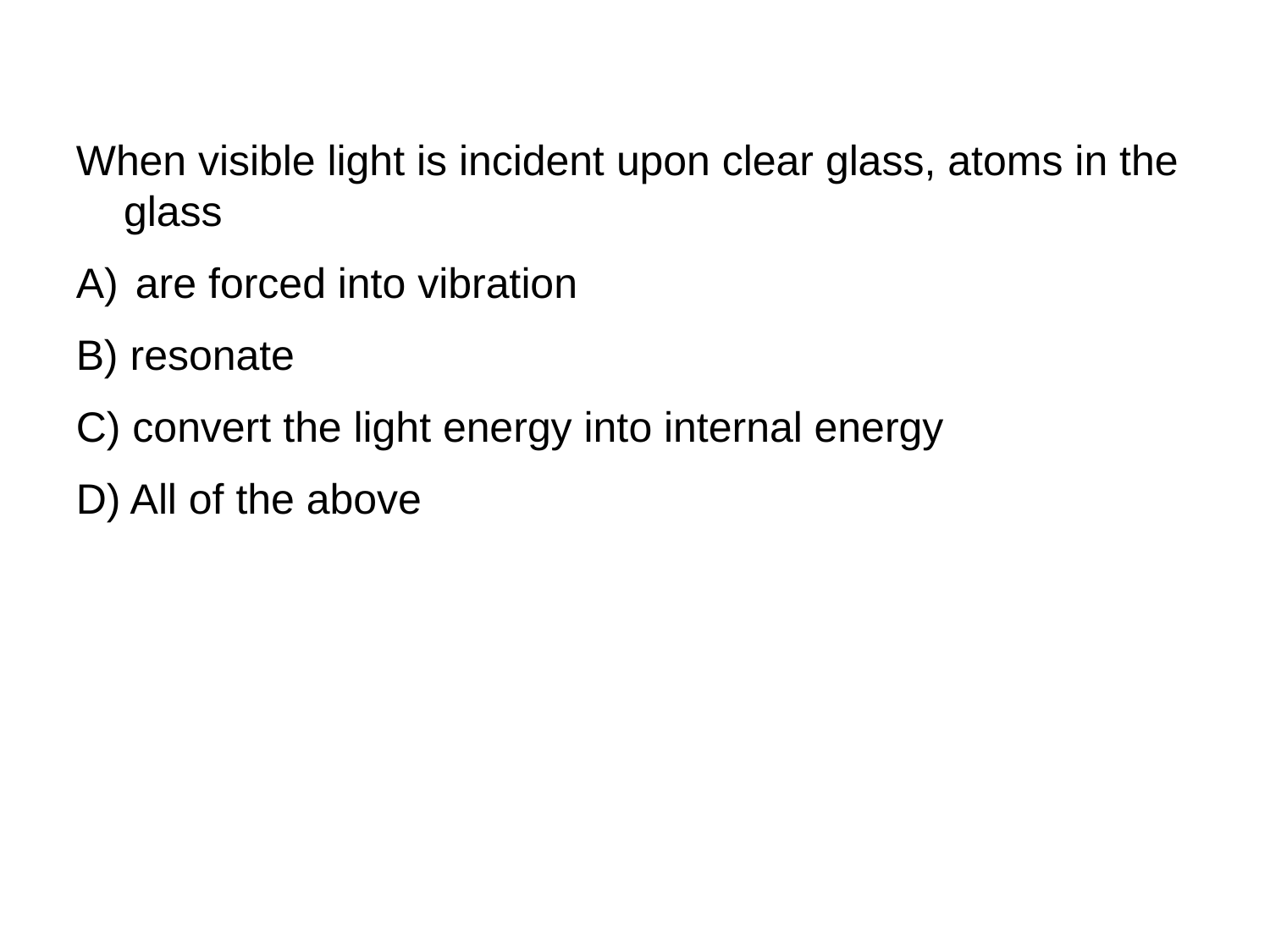

When visible light is incident upon clear glass, atoms in the glass
 are forced into vibration
B) resonate
C) convert the light energy into internal energy
D) All of the above